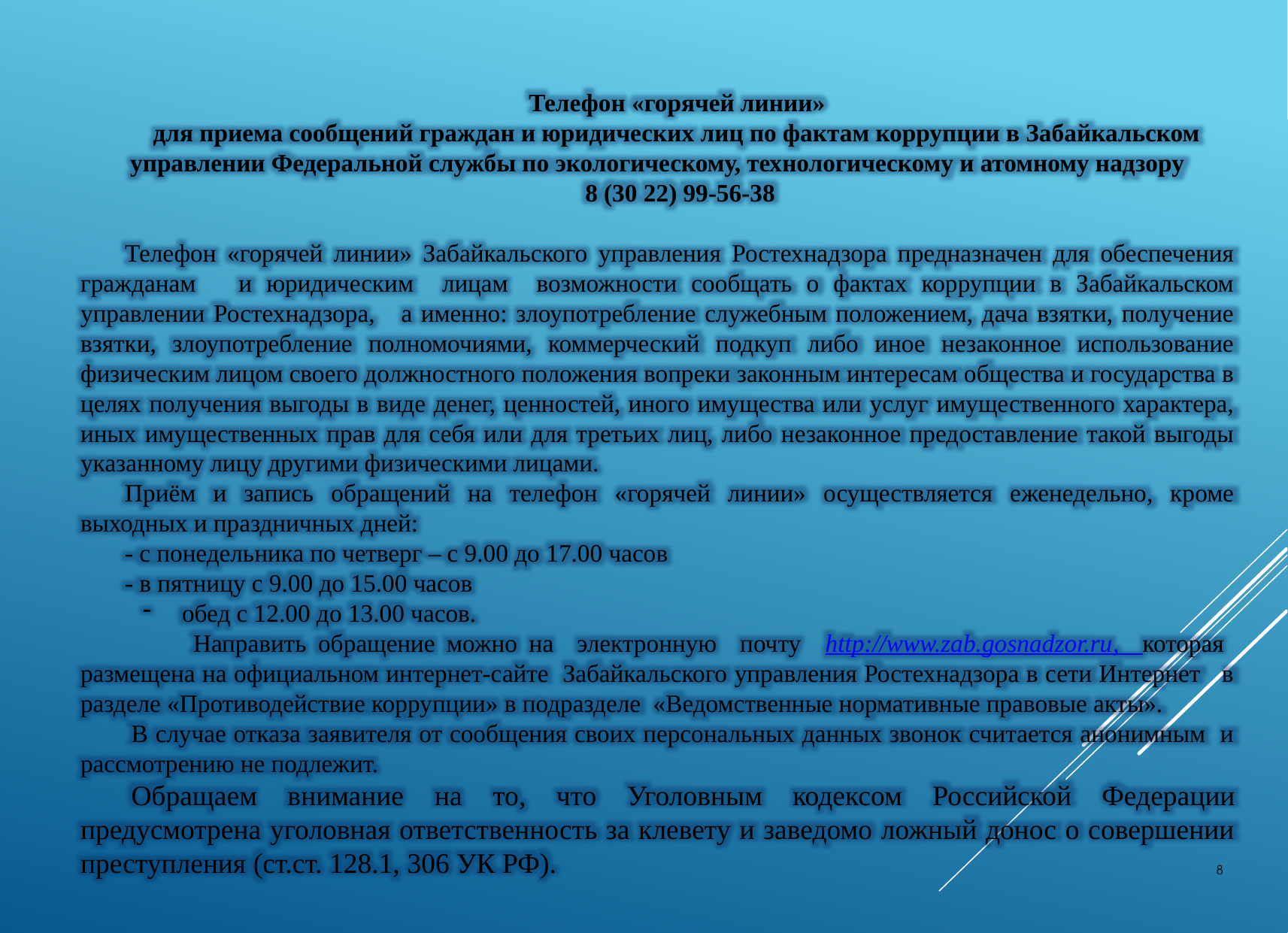

Телефон «горячей линии»
для приема сообщений граждан и юридических лиц по фактам коррупции в Забайкальском  управлении Федеральной службы по экологическому, технологическому и атомному надзору
8 (30 22) 99-56-38

Телефон «горячей линии» Забайкальского управления Ростехнадзора предназначен для обеспечения гражданам   и юридическим  лицам  возможности сообщать о фактах коррупции в Забайкальском управлении Ростехнадзора,   а именно: злоупотребление служебным положением, дача взятки, получение взятки, злоупотребление полномочиями, коммерческий подкуп либо иное незаконное использование физическим лицом своего должностного положения вопреки законным интересам общества и государства в целях получения выгоды в виде денег, ценностей, иного имущества или услуг имущественного характера, иных имущественных прав для себя или для третьих лиц, либо незаконное предоставление такой выгоды указанному лицу другими физическими лицами.
Приём и запись обращений на телефон «горячей линии» осуществляется еженедельно, кроме выходных и праздничных дней:
- с понедельника по четверг – с 9.00 до 17.00 часов
- в пятницу с 9.00 до 15.00 часов
  обед с 12.00 до 13.00 часов.
	Направить обращение можно на  электронную  почту  http://www.zab.gosnadzor.ru,  которая  размещена на официальном интернет-сайте  Забайкальского управления Ростехнадзора в сети Интернет   в разделе «Противодействие коррупции» в подразделе  «Ведомственные нормативные правовые акты».
 В случае отказа заявителя от сообщения своих персональных данных звонок считается анонимным  и рассмотрению не подлежит.
 Обращаем внимание на то, что Уголовным кодексом Российской Федерации предусмотрена уголовная ответственность за клевету и заведомо ложный донос о совершении преступления (ст.ст. 128.1, 306 УК РФ).

.

8